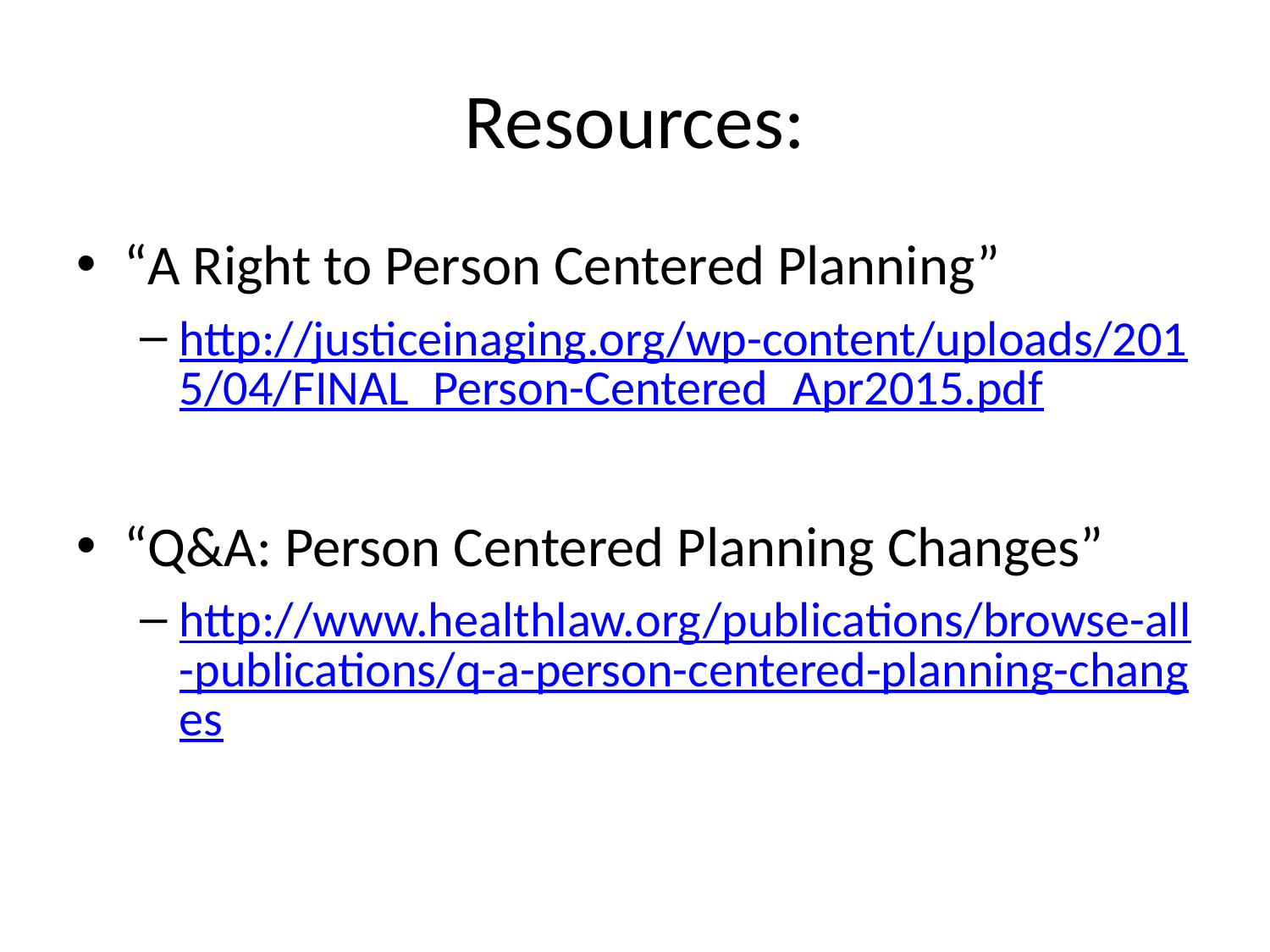

# Resources:
“A Right to Person Centered Planning”
http://justiceinaging.org/wp-content/uploads/2015/04/FINAL_Person-Centered_Apr2015.pdf

“Q&A: Person Centered Planning Changes”
http://www.healthlaw.org/publications/browse-all-publications/q-a-person-centered-planning-changes